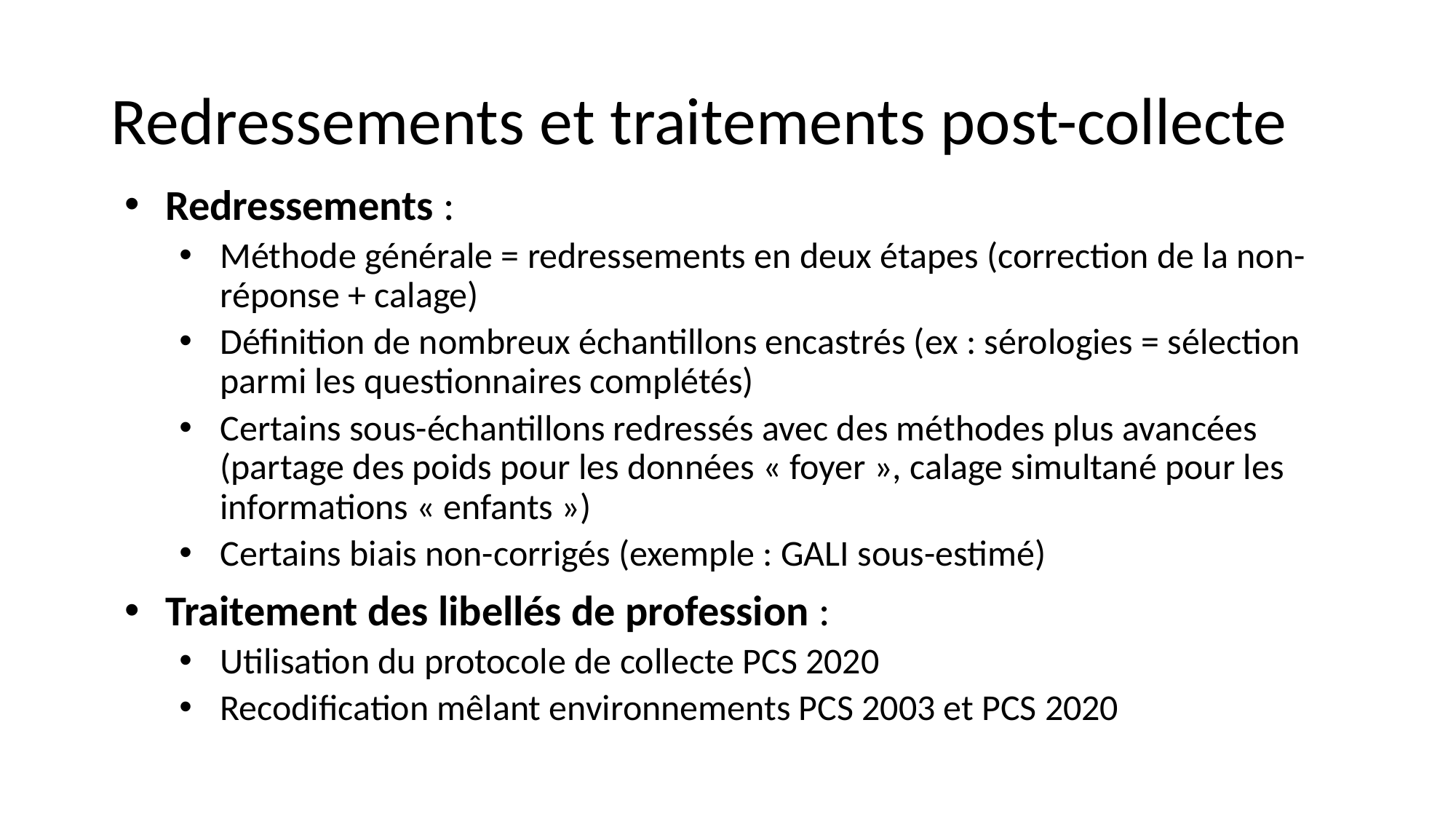

# Redressements et traitements post-collecte
Redressements :
Méthode générale = redressements en deux étapes (correction de la non-réponse + calage)
Définition de nombreux échantillons encastrés (ex : sérologies = sélection parmi les questionnaires complétés)
Certains sous-échantillons redressés avec des méthodes plus avancées (partage des poids pour les données « foyer », calage simultané pour les informations « enfants »)
Certains biais non-corrigés (exemple : GALI sous-estimé)
Traitement des libellés de profession :
Utilisation du protocole de collecte PCS 2020
Recodification mêlant environnements PCS 2003 et PCS 2020